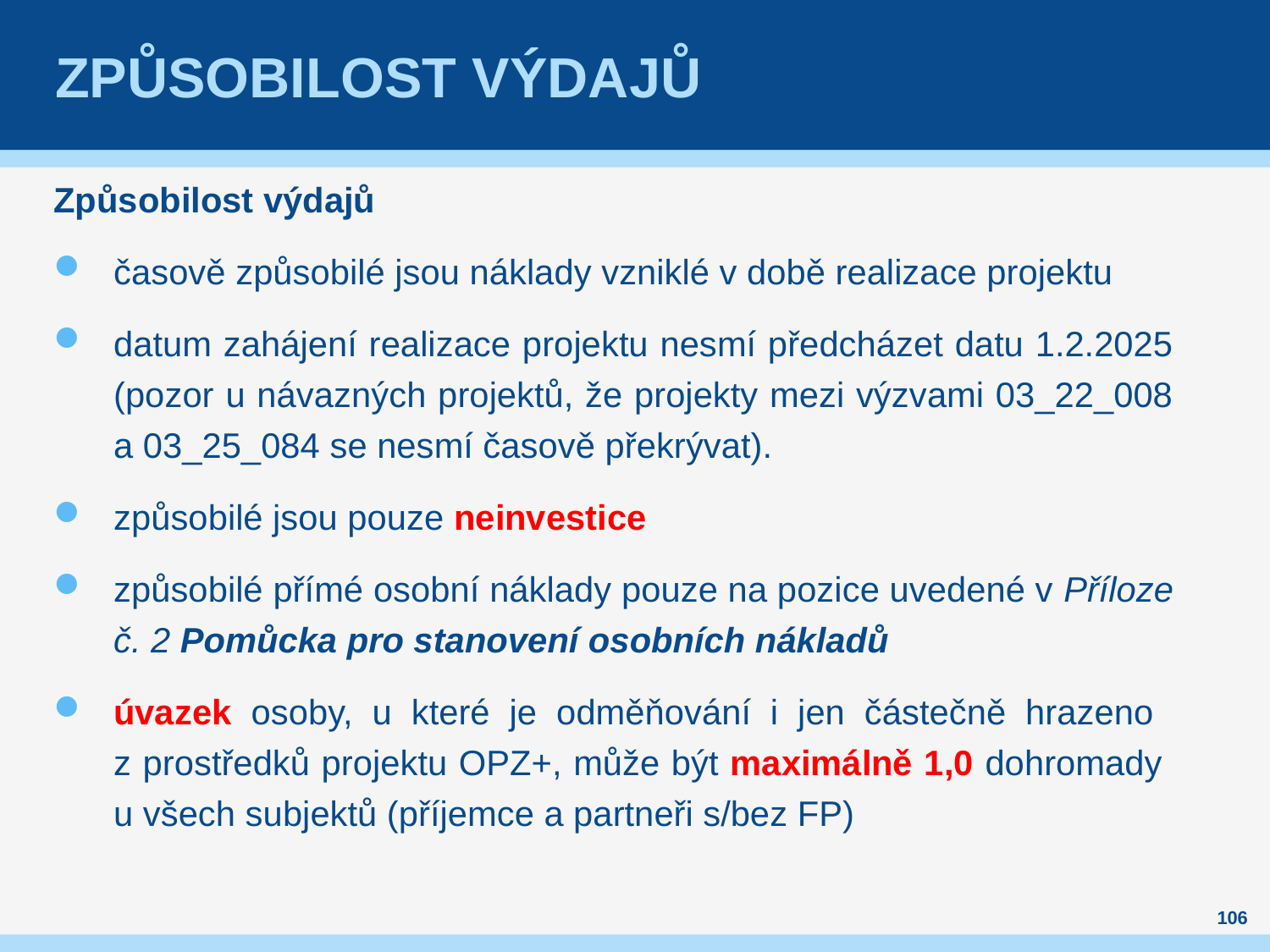

# Způsobilost výdajů
Způsobilost výdajů
časově způsobilé jsou náklady vzniklé v době realizace projektu
datum zahájení realizace projektu nesmí předcházet datu 1.2.2025 (pozor u návazných projektů, že projekty mezi výzvami 03_22_008 a 03_25_084 se nesmí časově překrývat).
způsobilé jsou pouze neinvestice
způsobilé přímé osobní náklady pouze na pozice uvedené v Příloze č. 2 Pomůcka pro stanovení osobních nákladů
úvazek osoby, u které je odměňování i jen částečně hrazeno
z prostředků projektu OPZ+, může být maximálně 1,0 dohromady
u všech subjektů (příjemce a partneři s/bez FP)

106